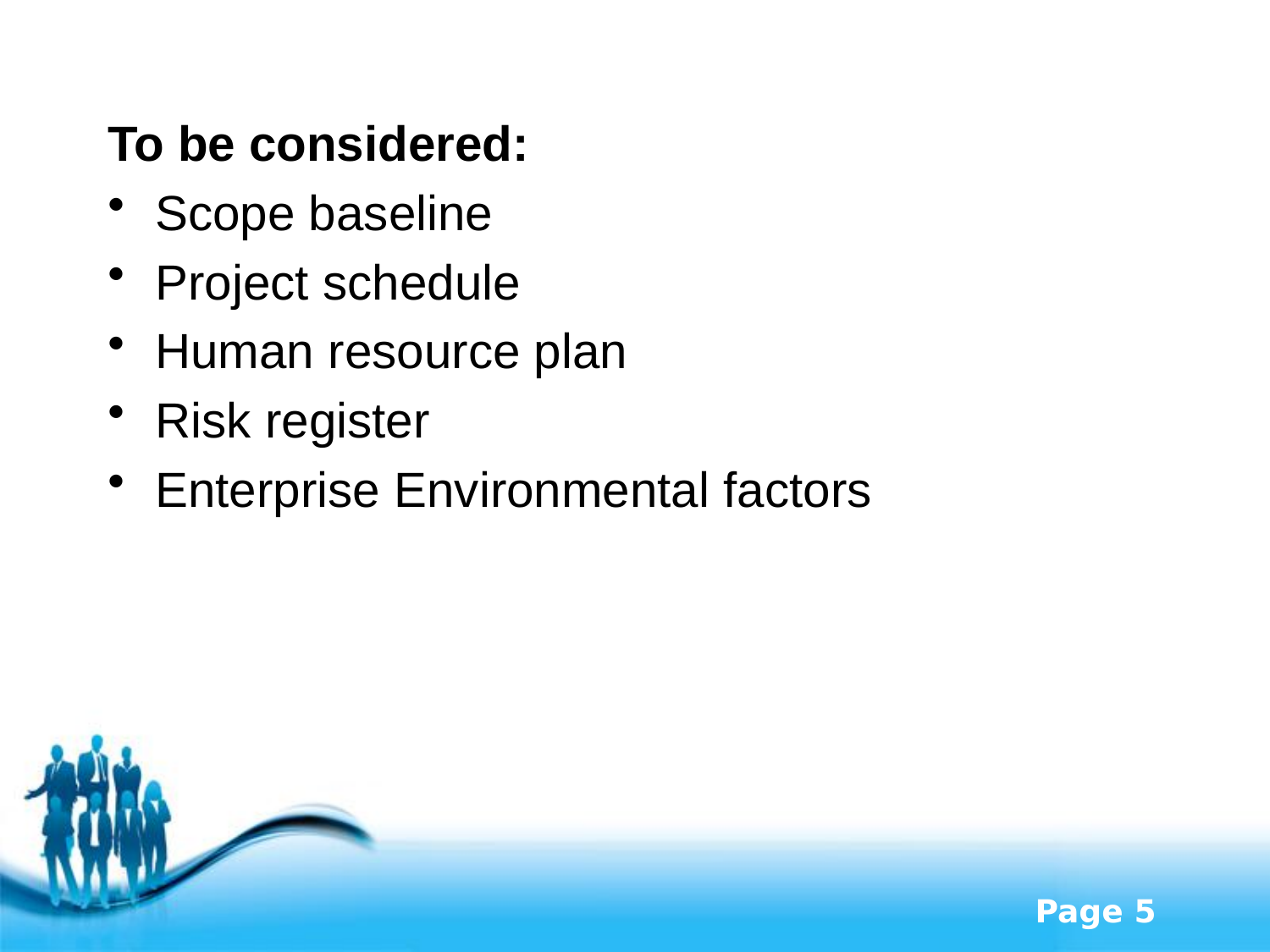

To be considered:
Scope baseline
Project schedule
Human resource plan
Risk register
Enterprise Environmental factors